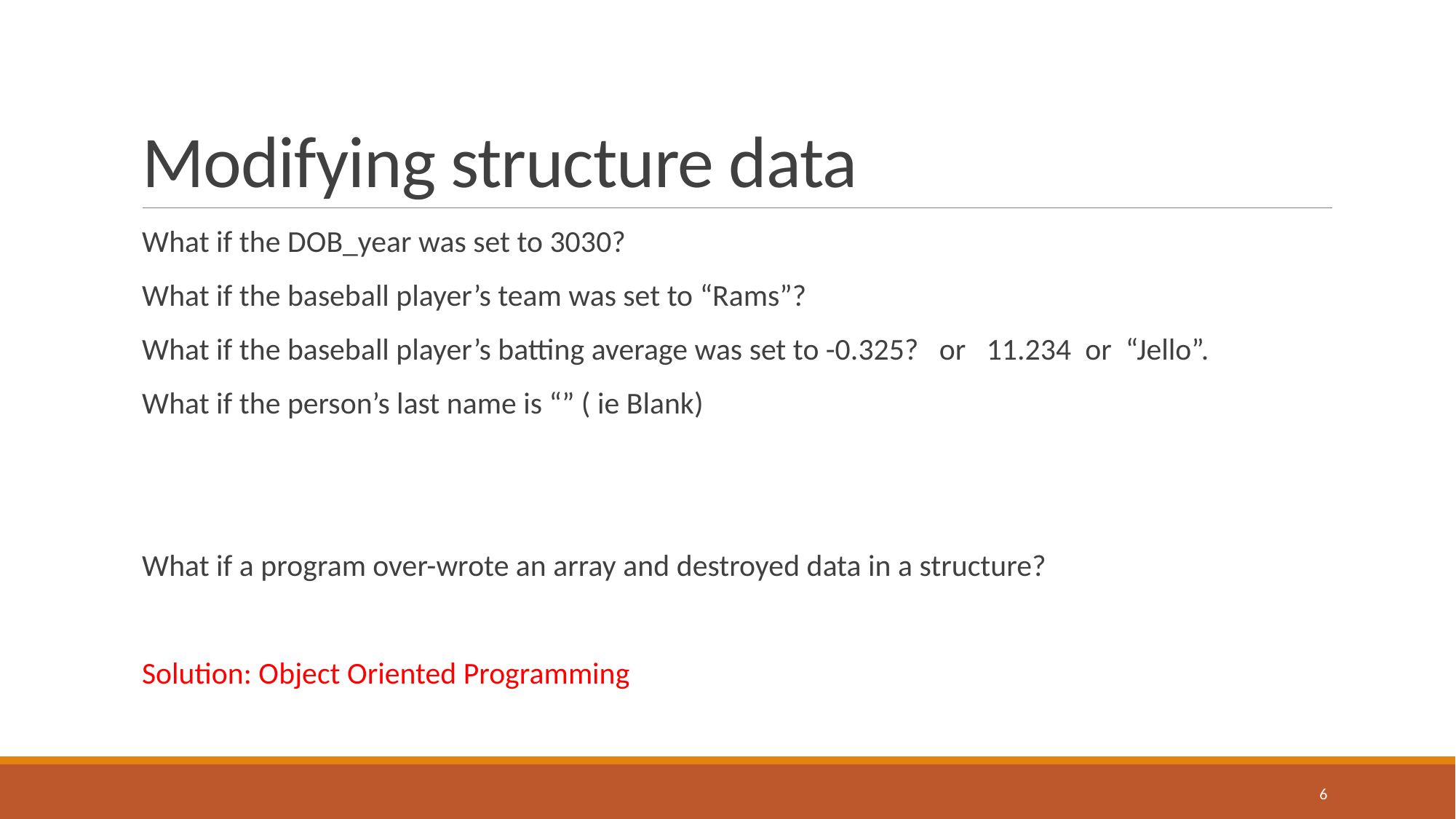

# Modifying structure data
What if the DOB_year was set to 3030?
What if the baseball player’s team was set to “Rams”?
What if the baseball player’s batting average was set to -0.325?   or   11.234  or  “Jello”.
What if the person’s last name is “” ( ie Blank)

What if a program over-wrote an array and destroyed data in a structure?

Solution: Object Oriented Programming

6